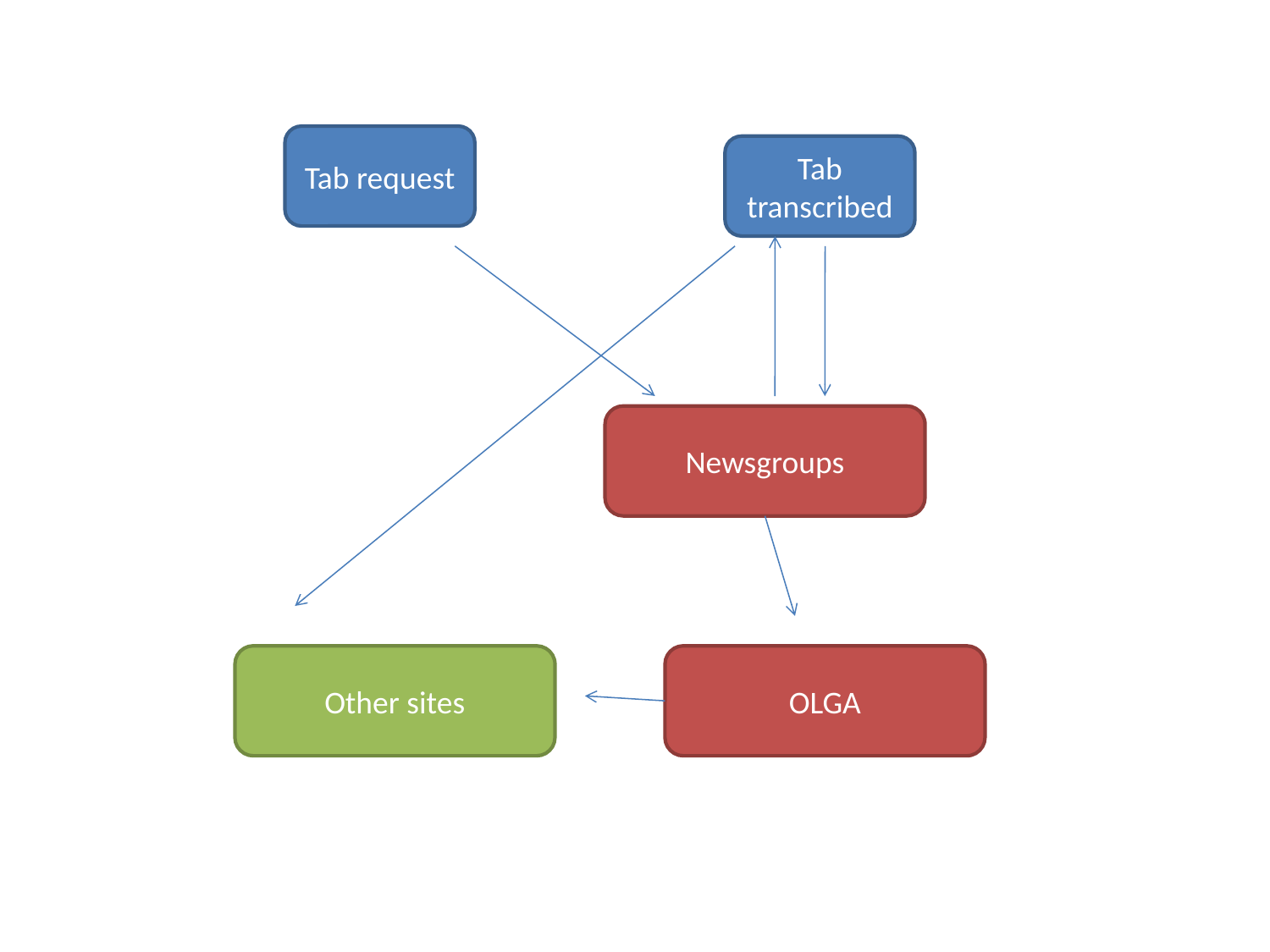

Tab request
Tab transcribed
Newsgroups
Other sites
OLGA